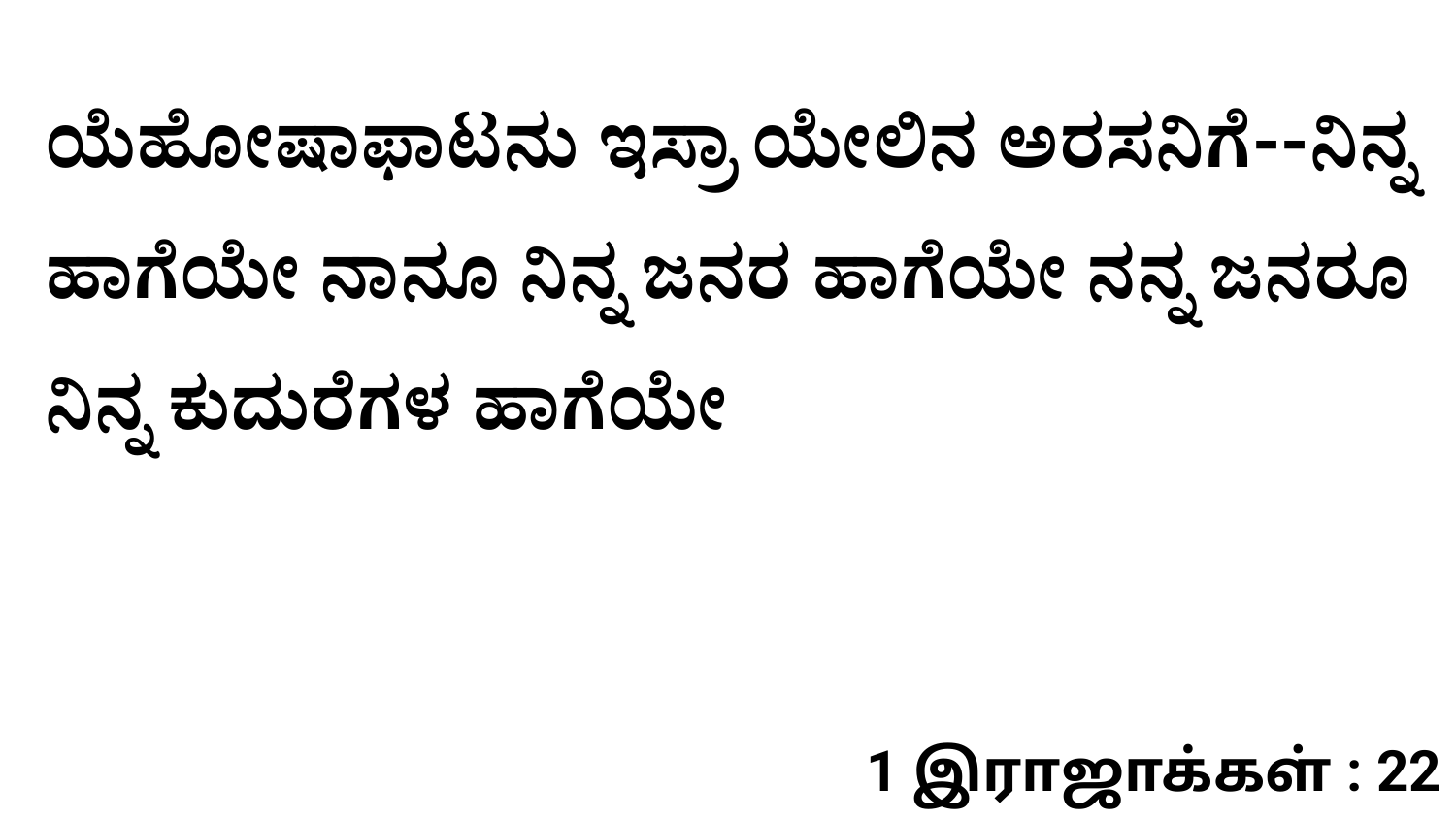

ಯೆಹೋಷಾಫಾಟನು ಇಸ್ರಾ ಯೇಲಿನ ಅರಸನಿಗೆ--ನಿನ್ನ ಹಾಗೆಯೇ ನಾನೂ ನಿನ್ನ ಜನರ ಹಾಗೆಯೇ ನನ್ನ ಜನರೂ ನಿನ್ನ ಕುದುರೆಗಳ ಹಾಗೆಯೇ
1 இராஜாக்கள் : 22